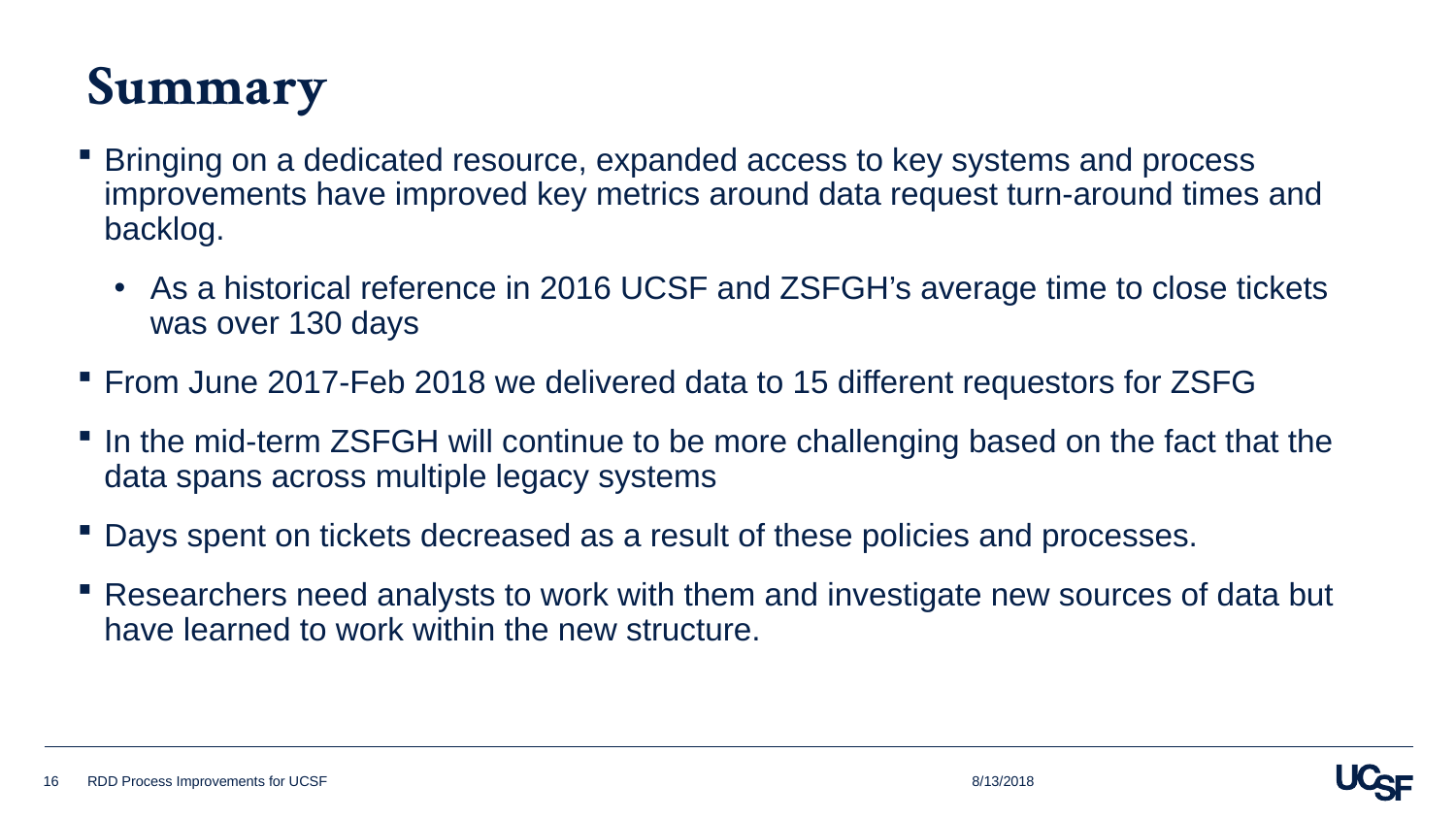

# Summary
Bringing on a dedicated resource, expanded access to key systems and process improvements have improved key metrics around data request turn-around times and backlog.
As a historical reference in 2016 UCSF and ZSFGH’s average time to close tickets was over 130 days
From June 2017-Feb 2018 we delivered data to 15 different requestors for ZSFG
In the mid-term ZSFGH will continue to be more challenging based on the fact that the data spans across multiple legacy systems
Days spent on tickets decreased as a result of these policies and processes.
Researchers need analysts to work with them and investigate new sources of data but
have learned to work within the new structure.

8/13/2018
16
RDD Process Improvements for UCSF